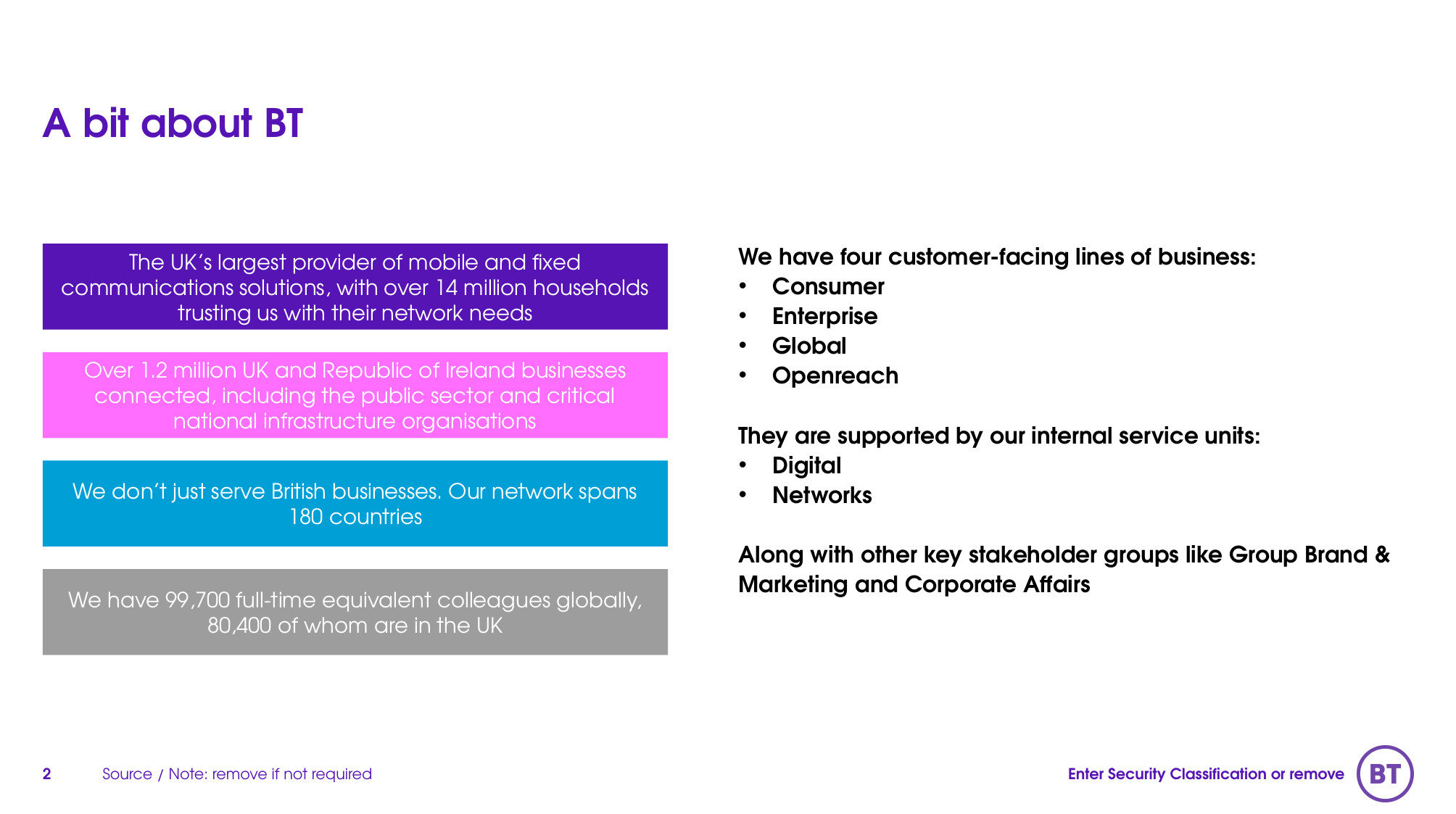

# A bit about BT
We have four customer-facing lines of business:
Consumer
Enterprise
Global
Openreach

They are supported by our internal service units:
Digital
Networks

Along with other key stakeholder groups like Group Brand & Marketing and Corporate Affairs

The UK’s largest provider of mobile and fixed communications solutions, with over 14 million households trusting us with their network needs
Over 1.2 million UK and Republic of Ireland businesses connected, including the public sector and critical national infrastructure organisations
We don’t just serve British businesses. Our network spans 180 countries
We have 99,700 full-time equivalent colleagues globally,
80,400 of whom are in the UK
Source / Note: remove if not required
2
Enter Security Classification or remove